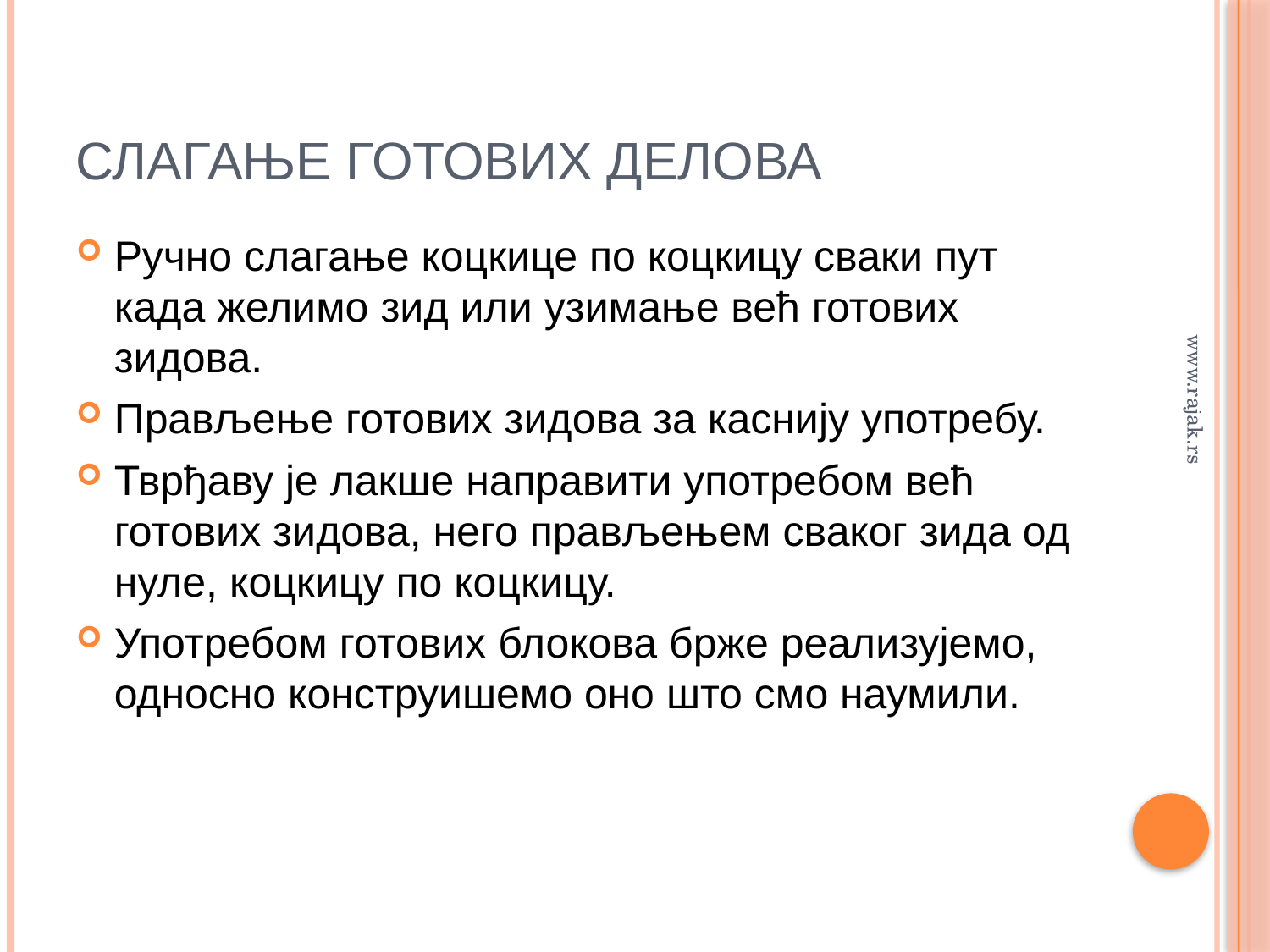

# Слагање готових делова
Ручно слагање коцкице по коцкицу сваки пут када желимо зид или узимање већ готових зидова.
Прављење готових зидова за каснију употребу.
Тврђаву је лакше направити употребом већ готових зидова, него прављењем сваког зида од нуле, коцкицу по коцкицу.
Употребом готових блокова брже реализујемо, односно конструишемо оно што смо наумили.

www.rajak.rs